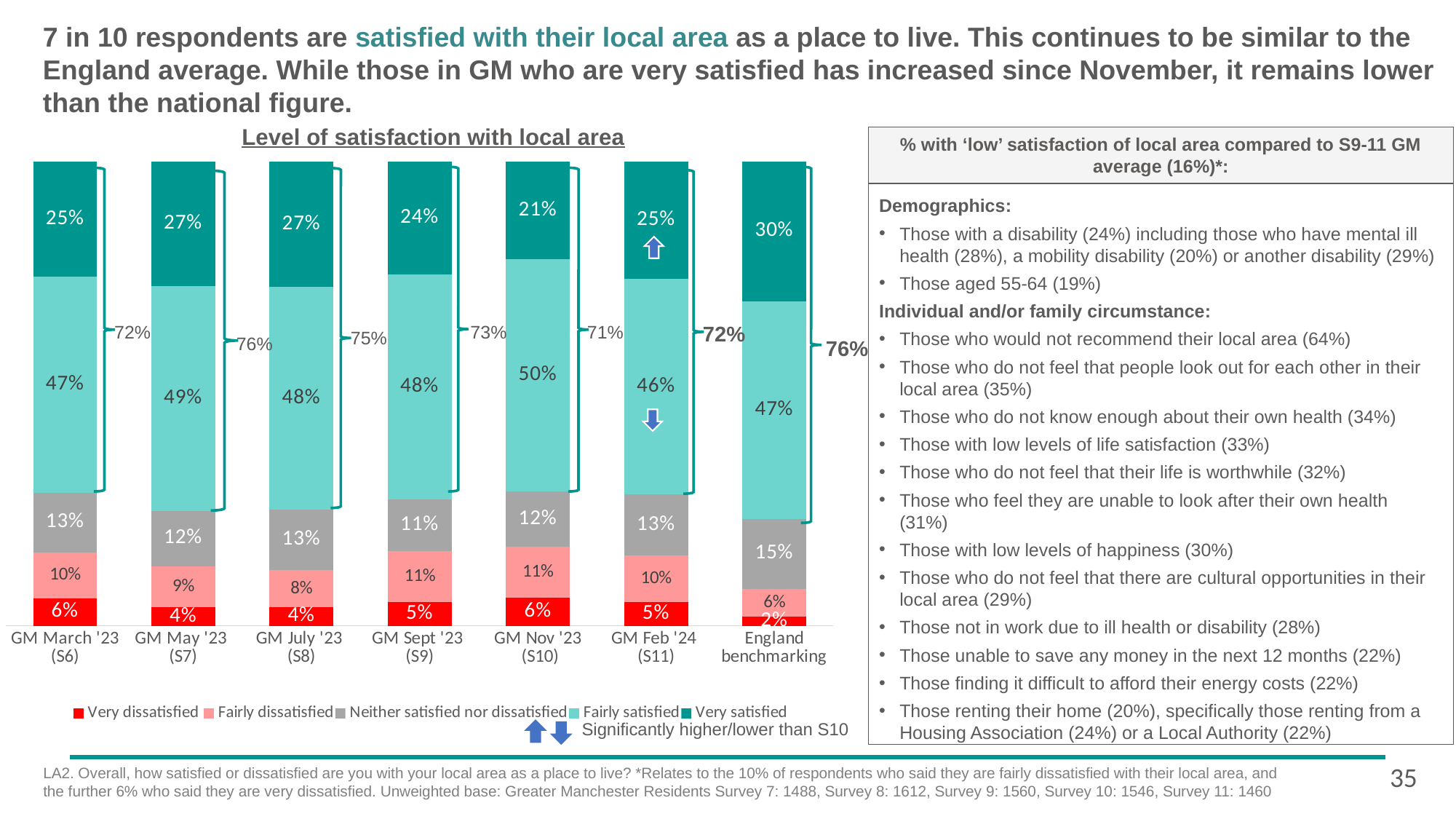

# 7 in 10 respondents are satisfied with their local area as a place to live. This continues to be similar to the England average. While those in GM who are very satisfied has increased since November, it remains lower than the national figure.

### Chart

| Category | Very dissatisfied  | Fairly dissatisfied | Neither satisfied nor dissatisfied | Fairly satisfied | Very satisfied |
|---|---|---|---|---|---|
| GM March '23
(S6) | 0.06 | 0.1 | 0.13 | 0.47 | 0.25 |
| GM May '23
(S7) | 0.04 | 0.09 | 0.12 | 0.49 | 0.27 |
| GM July '23
(S8) | 0.04 | 0.08 | 0.13 | 0.48 | 0.27 |
| GM Sept '23
(S9) | 0.05 | 0.11 | 0.11 | 0.48 | 0.24 |
| GM Nov '23
 (S10) | 0.06 | 0.11 | 0.12 | 0.5 | 0.21 |
| GM Feb '24
(S11) | 0.05 | 0.1 | 0.13 | 0.46 | 0.25 |
| England benchmarking | 0.02 | 0.06 | 0.15 | 0.47 | 0.3 |
Level of satisfaction with local area
% with ‘low’ satisfaction of local area compared to S9-11 GM average (16%)*:

Demographics:
Those with a disability (24%) including those who have mental ill health (28%), a mobility disability (20%) or another disability (29%)
Those aged 55-64 (19%)
Individual and/or family circumstance:
Those who would not recommend their local area (64%)
Those who do not feel that people look out for each other in their local area (35%)
Those who do not know enough about their own health (34%)
Those with low levels of life satisfaction (33%)
Those who do not feel that their life is worthwhile (32%)
Those who feel they are unable to look after their own health (31%)
Those with low levels of happiness (30%)
Those who do not feel that there are cultural opportunities in their local area (29%)
Those not in work due to ill health or disability (28%)
Those unable to save any money in the next 12 months (22%)
Those finding it difficult to afford their energy costs (22%)
Those renting their home (20%), specifically those renting from a Housing Association (24%) or a Local Authority (22%)

72%
73%
71%
72%
75%
76%
76%

Significantly higher/lower than S10

35
LA2. Overall, how satisfied or dissatisfied are you with your local area as a place to live? *Relates to the 10% of respondents who said they are fairly dissatisfied with their local area, and the further 6% who said they are very dissatisfied. Unweighted base: Greater Manchester Residents Survey 7: 1488, Survey 8: 1612, Survey 9: 1560, Survey 10: 1546, Survey 11: 1460